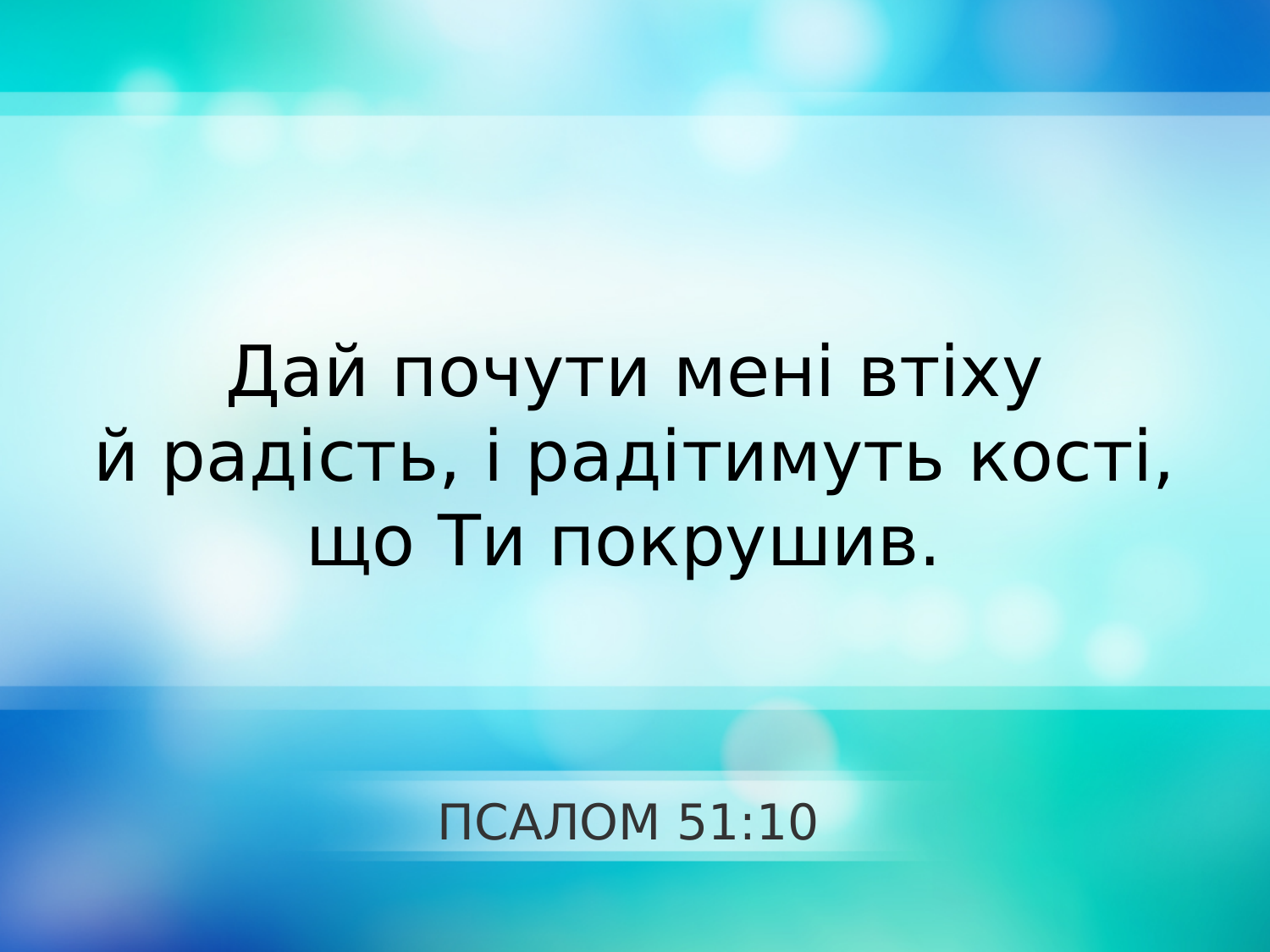

Дай почути мені втіху
й радість, і радітимуть кості,
що Ти покрушив.
# ПСАЛОМ 51:10